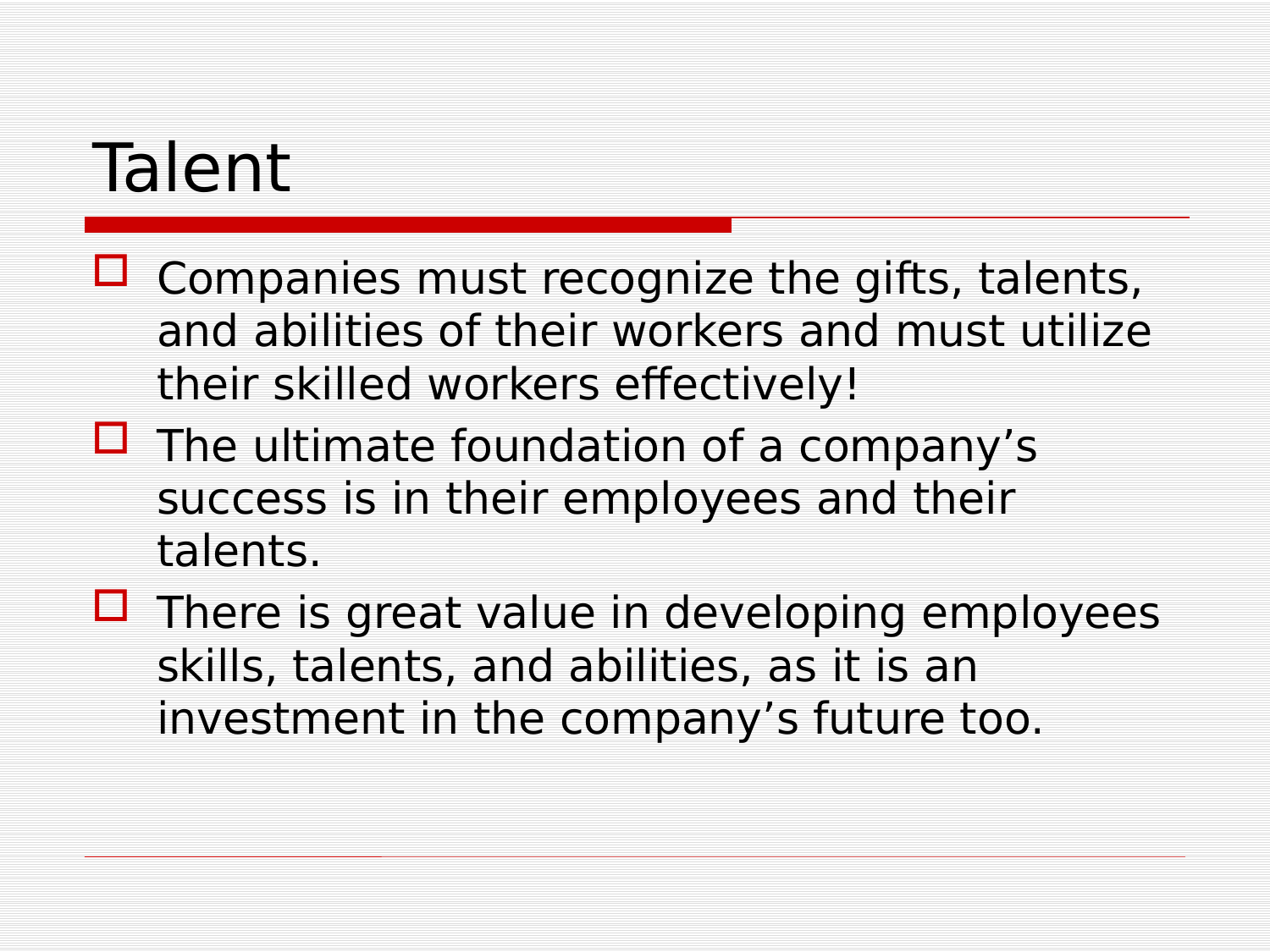

# Talent
Companies must recognize the gifts, talents, and abilities of their workers and must utilize their skilled workers effectively!
The ultimate foundation of a company’s success is in their employees and their talents.
There is great value in developing employees skills, talents, and abilities, as it is an investment in the company’s future too.